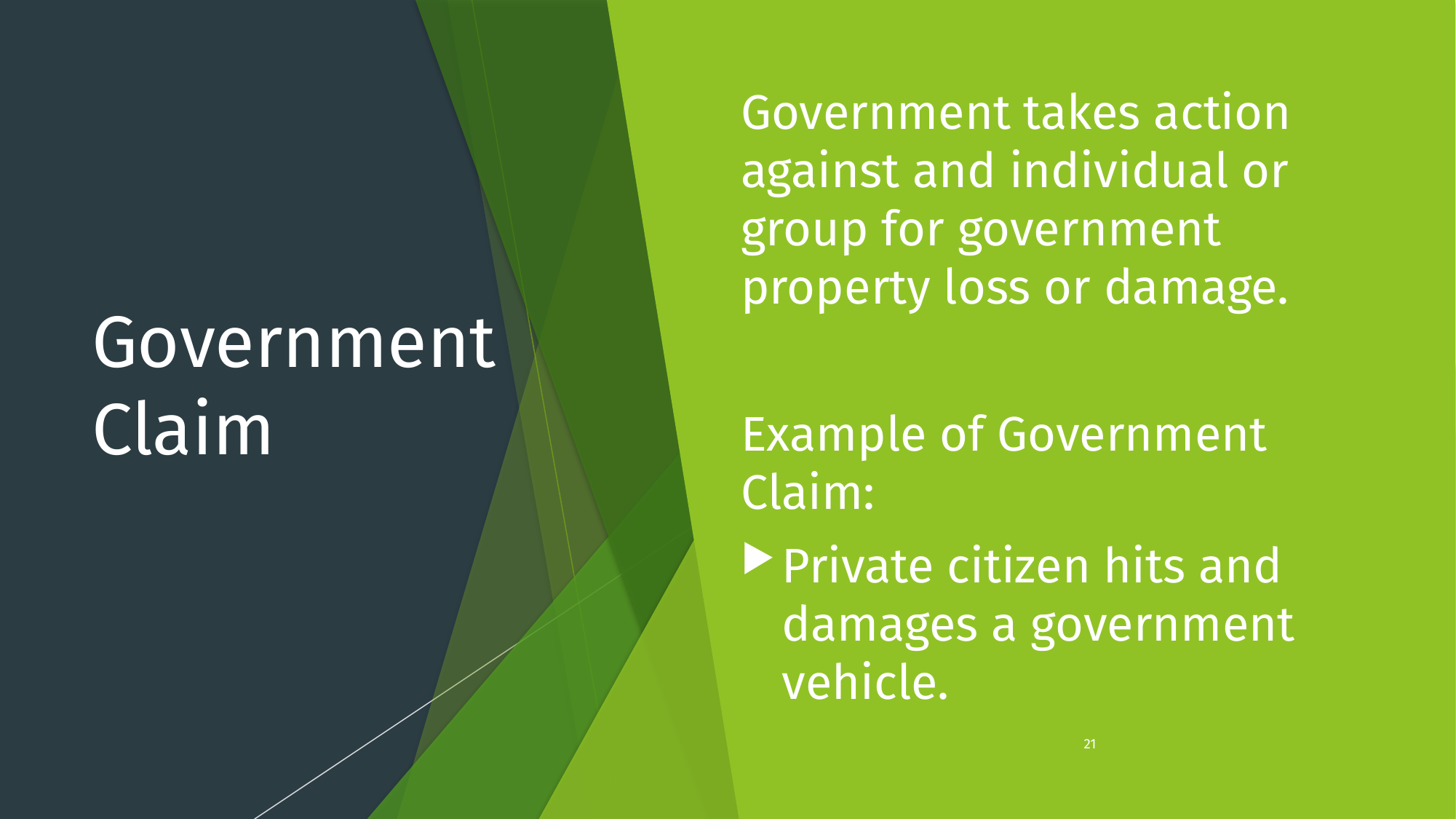

# Government Claim
Government takes action against and individual or group for government property loss or damage.

Example of Government Claim:
Private citizen hits and damages a government vehicle.

21